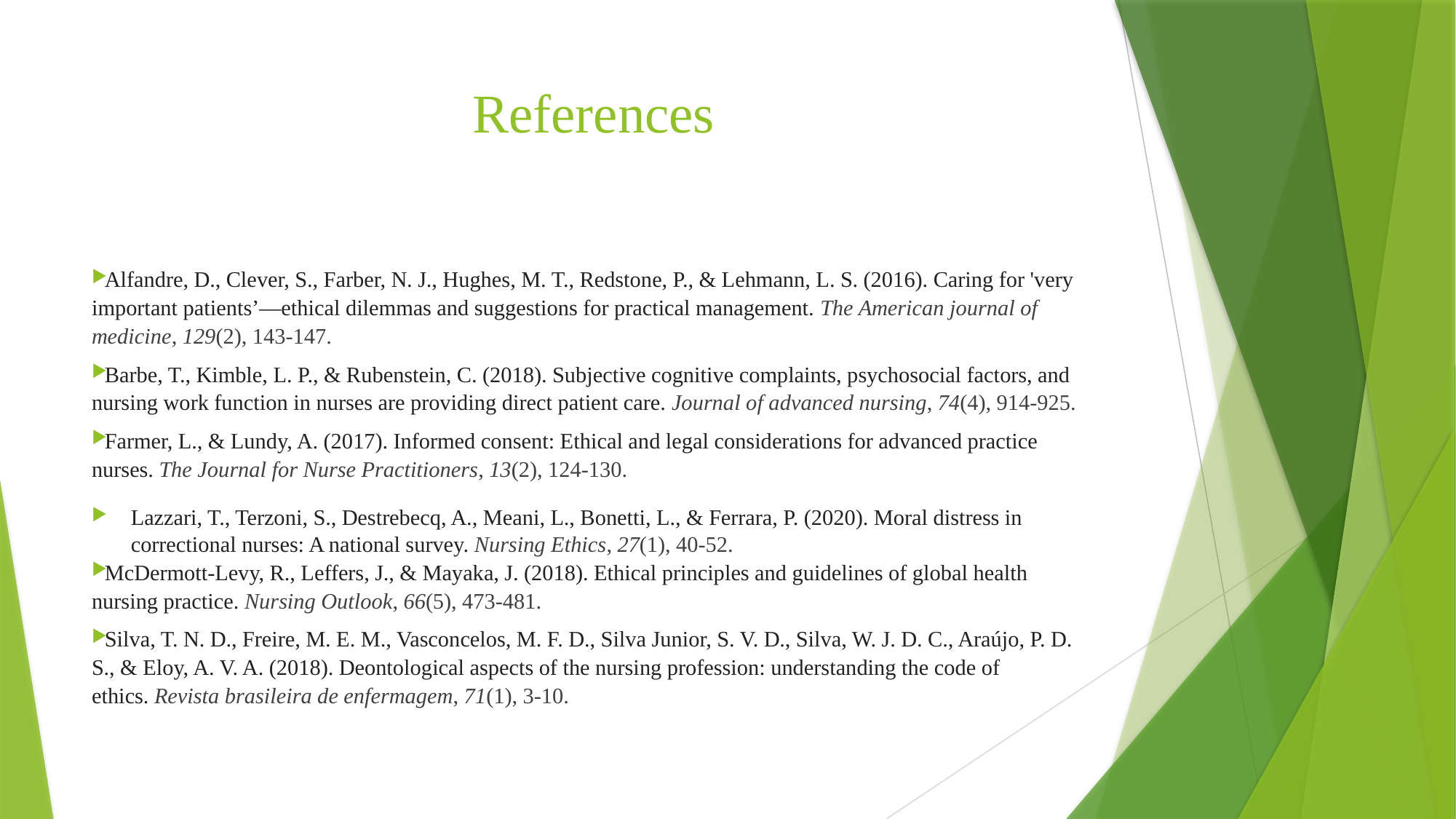

# References
Alfandre, D., Clever, S., Farber, N. J., Hughes, M. T., Redstone, P., & Lehmann, L. S. (2016). Caring for 'very important patients’—ethical dilemmas and suggestions for practical management. The American journal of medicine, 129(2), 143-147.
Barbe, T., Kimble, L. P., & Rubenstein, C. (2018). Subjective cognitive complaints, psychosocial factors, and nursing work function in nurses are providing direct patient care. Journal of advanced nursing, 74(4), 914-925.
Farmer, L., & Lundy, A. (2017). Informed consent: Ethical and legal considerations for advanced practice nurses. The Journal for Nurse Practitioners, 13(2), 124-130.
Lazzari, T., Terzoni, S., Destrebecq, A., Meani, L., Bonetti, L., & Ferrara, P. (2020). Moral distress in correctional nurses: A national survey. Nursing Ethics, 27(1), 40-52.
McDermott-Levy, R., Leffers, J., & Mayaka, J. (2018). Ethical principles and guidelines of global health nursing practice. Nursing Outlook, 66(5), 473-481.
Silva, T. N. D., Freire, M. E. M., Vasconcelos, M. F. D., Silva Junior, S. V. D., Silva, W. J. D. C., Araújo, P. D. S., & Eloy, A. V. A. (2018). Deontological aspects of the nursing profession: understanding the code of ethics. Revista brasileira de enfermagem, 71(1), 3-10.